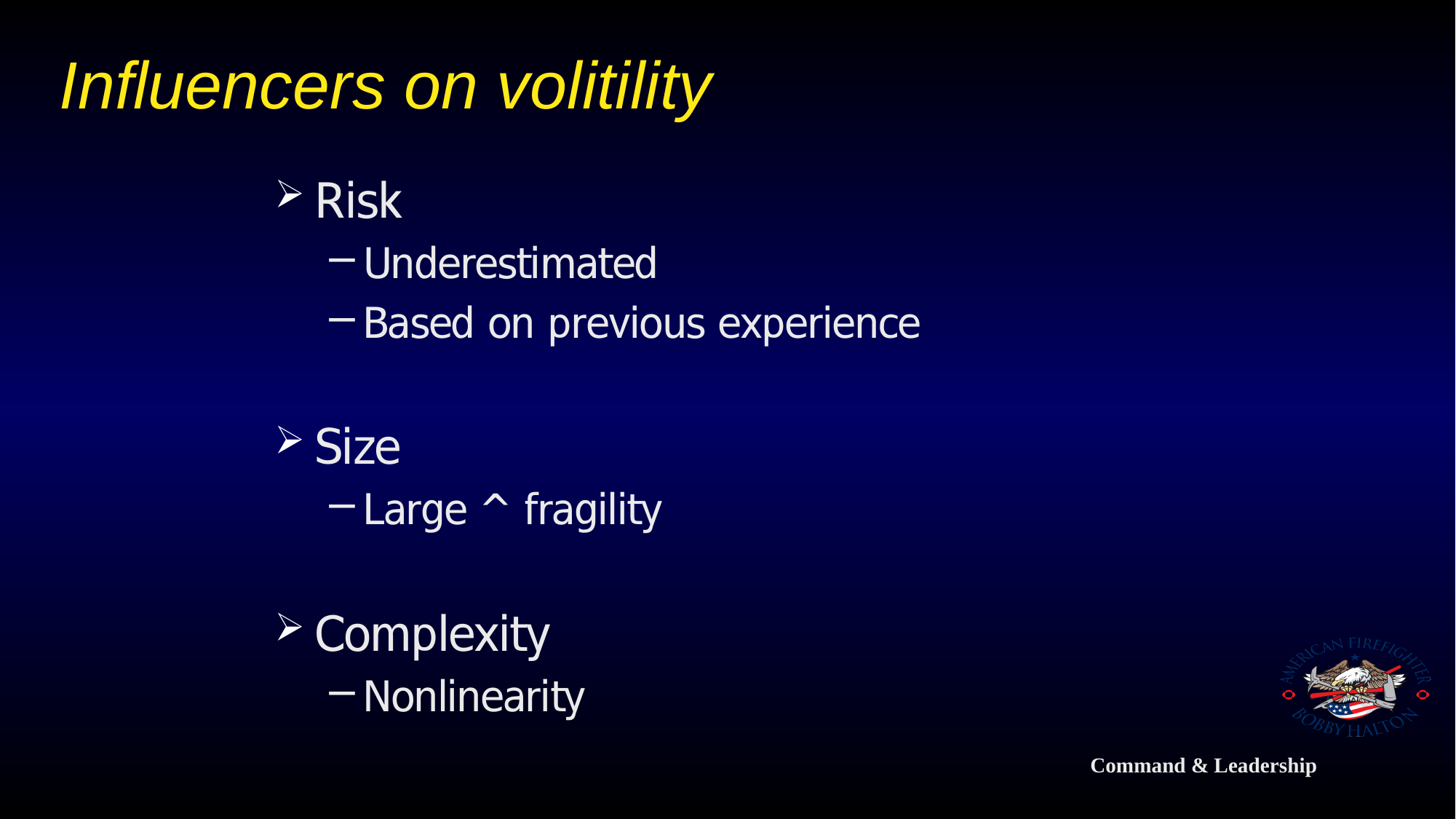

# Influencers on volitility
Risk
Underestimated
Based on previous experience

Size
Large ^ fragility

Complexity
Nonlinearity

Command & Leadership